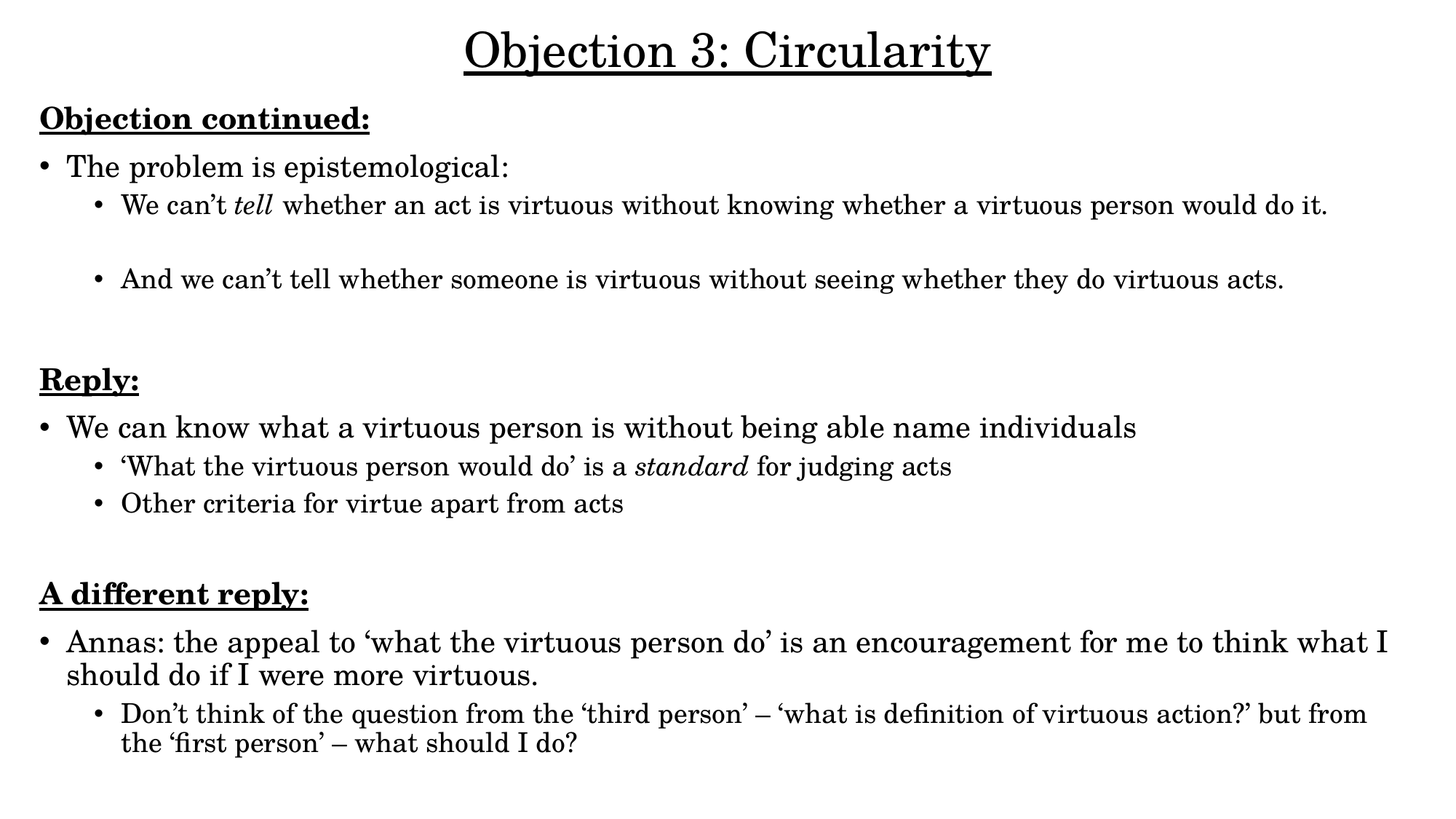

Objection 3: Circularity
Objection continued:
The problem is epistemological:
We can’t tell whether an act is virtuous without knowing whether a virtuous person would do it.

And we can’t tell whether someone is virtuous without seeing whether they do virtuous acts.

Reply:
We can know what a virtuous person is without being able name individuals
‘What the virtuous person would do’ is a standard for judging acts
Other criteria for virtue apart from acts

A different reply:
Annas: the appeal to ‘what the virtuous person do’ is an encouragement for me to think what I should do if I were more virtuous.
Don’t think of the question from the ‘third person’ – ‘what is definition of virtuous action?’ but from the ‘first person’ – what should I do?